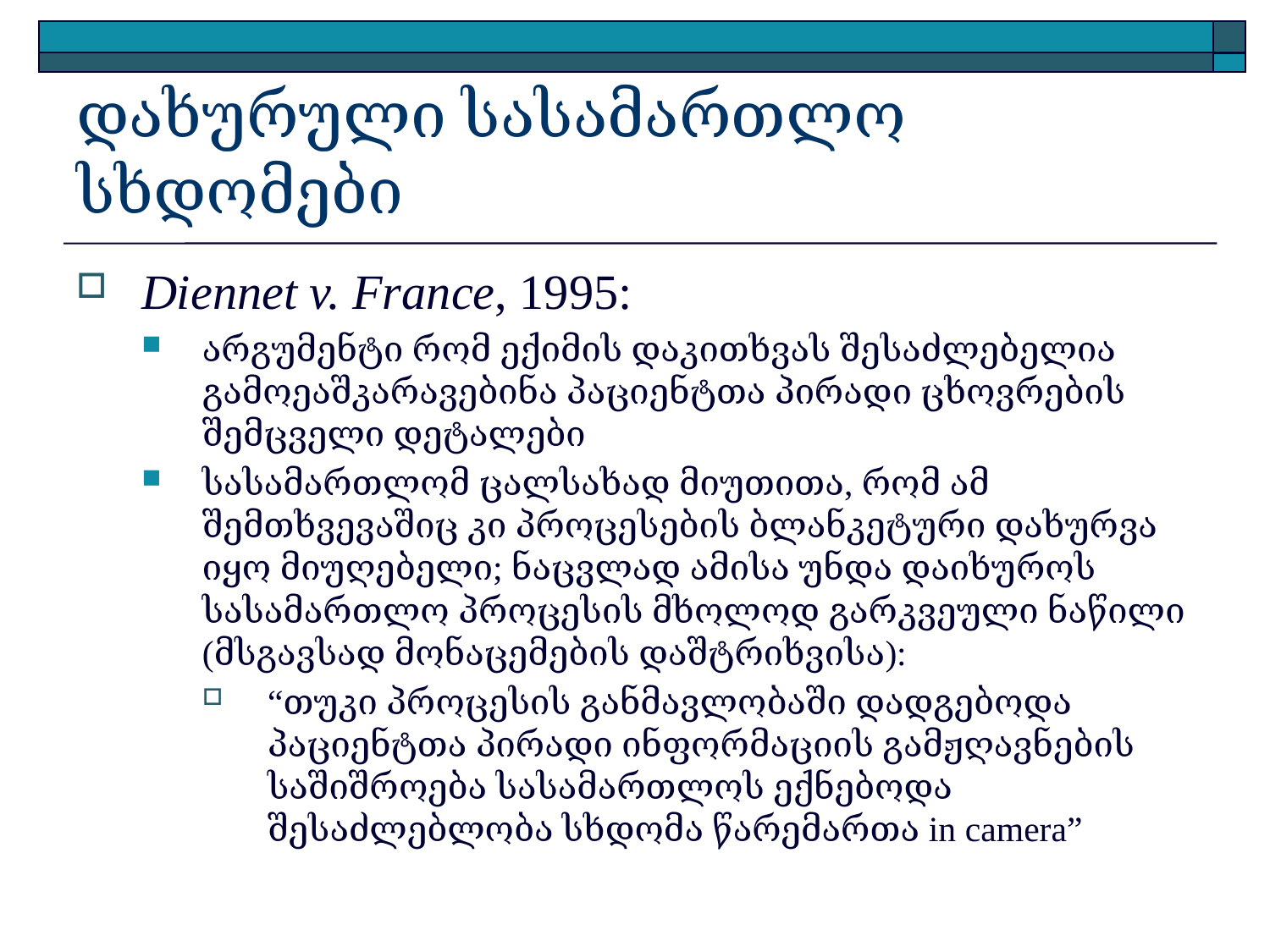

# დახურული სასამართლო სხდომები
Diennet v. France, 1995:
არგუმენტი რომ ექიმის დაკითხვას შესაძლებელია გამოეაშკარავებინა პაციენტთა პირადი ცხოვრების შემცველი დეტალები
სასამართლომ ცალსახად მიუთითა, რომ ამ შემთხვევაშიც კი პროცესების ბლანკეტური დახურვა იყო მიუღებელი; ნაცვლად ამისა უნდა დაიხუროს სასამართლო პროცესის მხოლოდ გარკვეული ნაწილი (მსგავსად მონაცემების დაშტრიხვისა):
“თუკი პროცესის განმავლობაში დადგებოდა პაციენტთა პირადი ინფორმაციის გამჟღავნების საშიშროება სასამართლოს ექნებოდა შესაძლებლობა სხდომა წარემართა in camera”